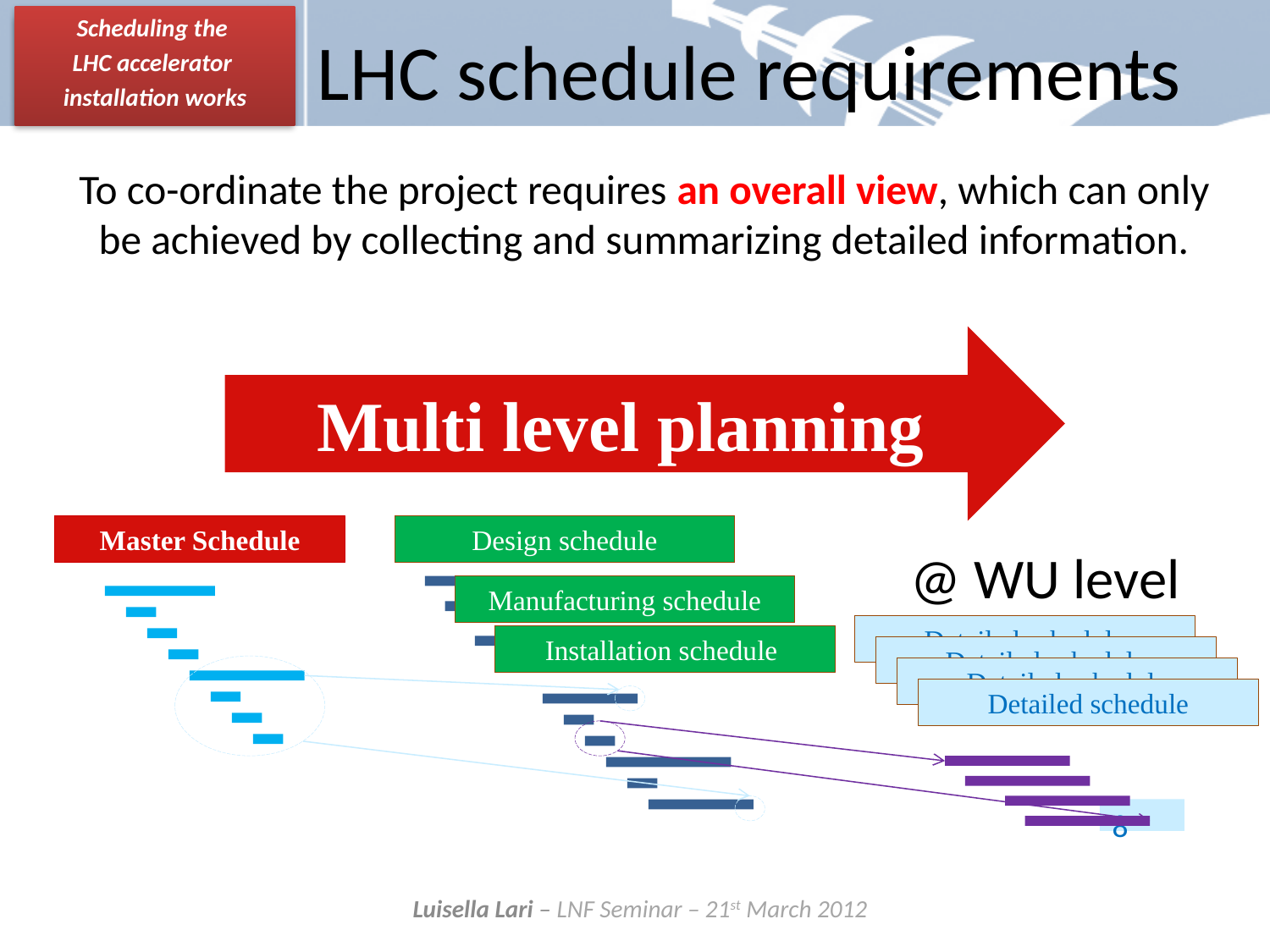

LHC schedule requirements
To co-ordinate the project requires an overall view, which can only be achieved by collecting and summarizing detailed information.

Multi level planning
Master Schedule
Design schedule
@ WU level

Manufacturing schedule

Detailed schedule
Installation schedule

Detailed schedule

Detailed schedule

Detailed schedule

8

Luisella Lari – LNF Seminar – 21st March 2012